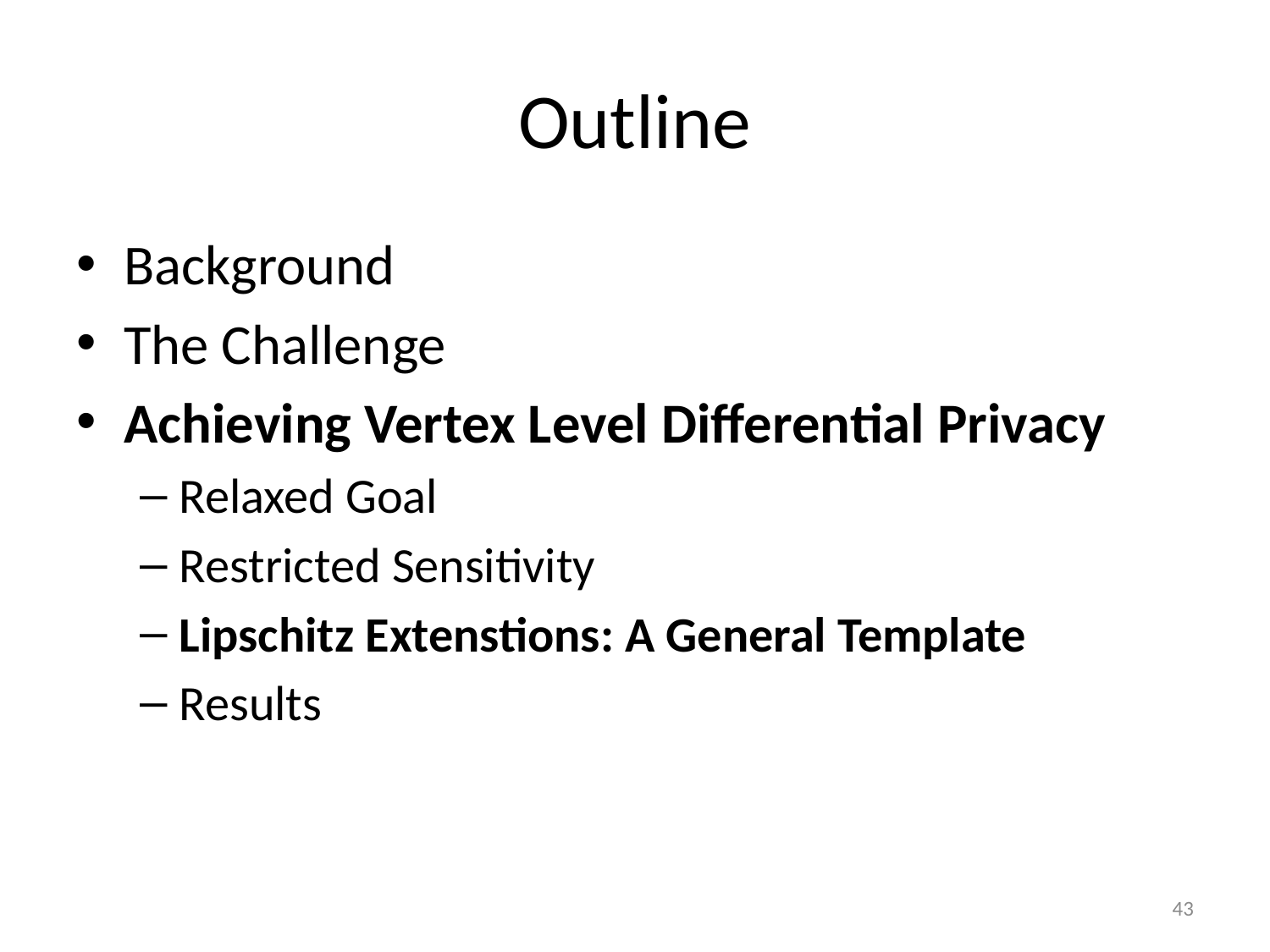

# Outline
Background
The Challenge
Achieving Vertex Level Differential Privacy
Relaxed Goal
Restricted Sensitivity
Lipschitz Extenstions: A General Template
Results

43